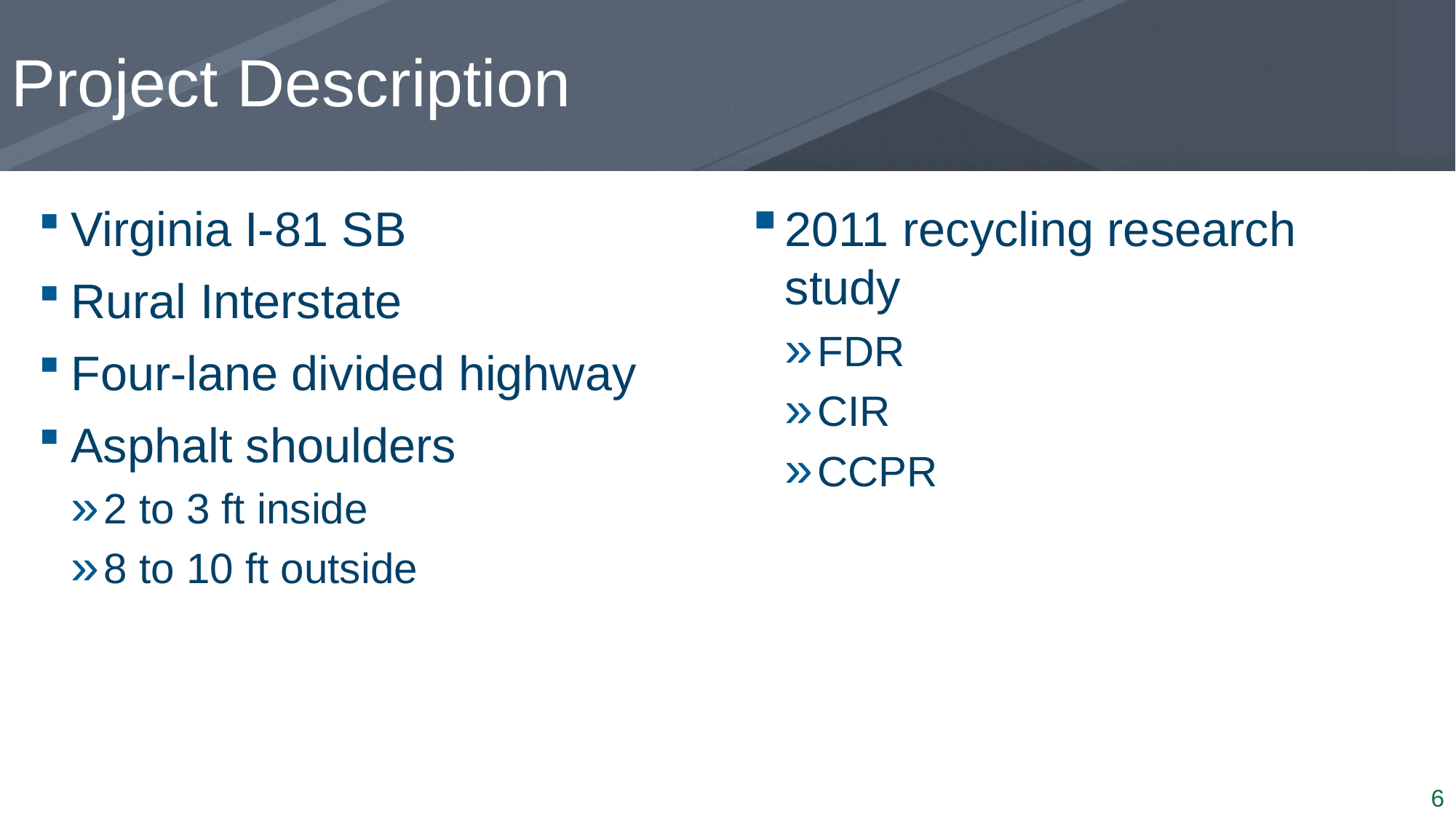

# Project Description
Virginia I-81 SB
Rural Interstate
Four-lane divided highway
Asphalt shoulders
2 to 3 ft inside
8 to 10 ft outside

2011 recycling research study
FDR
CIR
CCPR